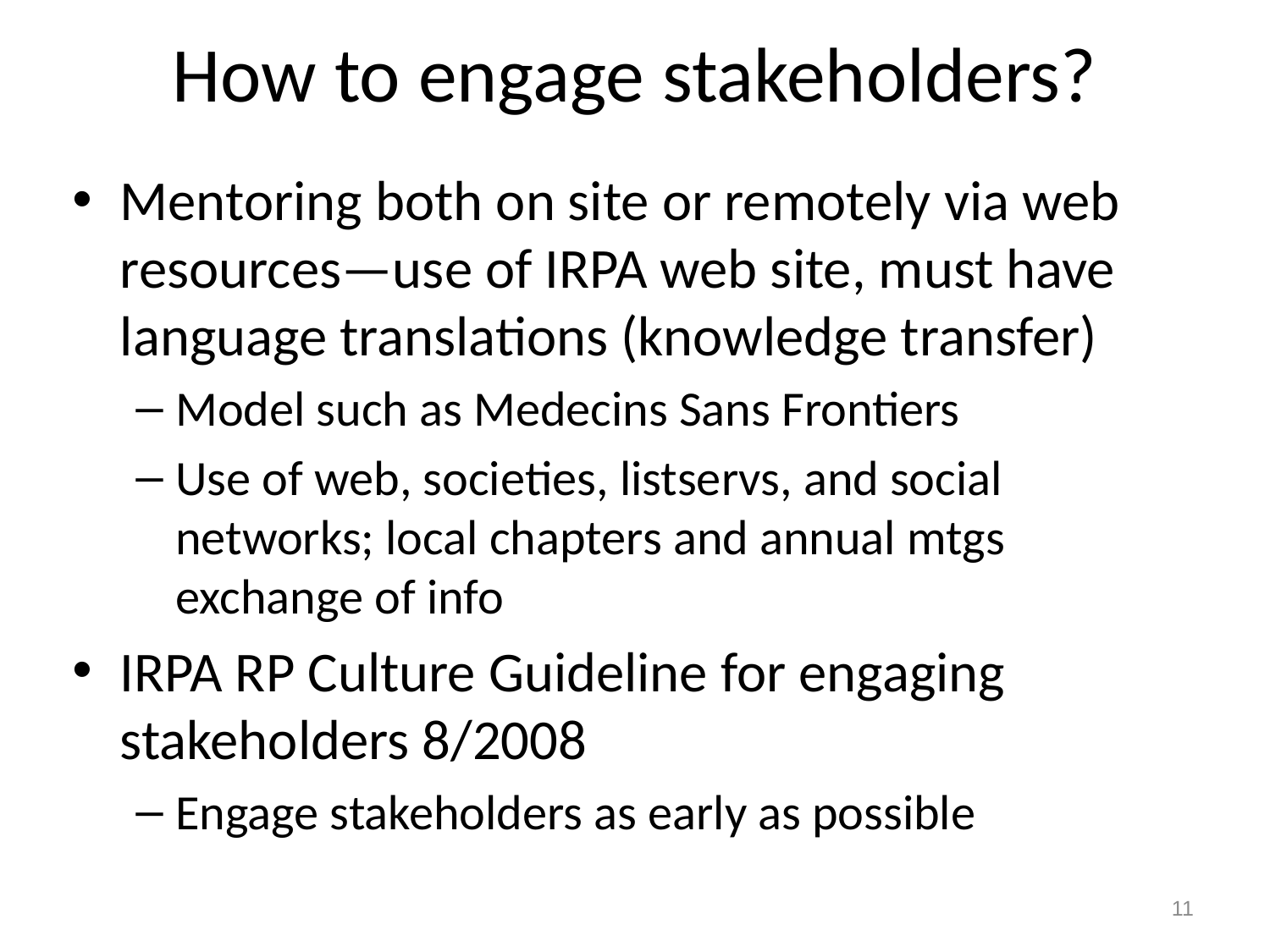

# How to engage stakeholders?
Mentoring both on site or remotely via web resources—use of IRPA web site, must have language translations (knowledge transfer)
Model such as Medecins Sans Frontiers
Use of web, societies, listservs, and social networks; local chapters and annual mtgs exchange of info
IRPA RP Culture Guideline for engaging stakeholders 8/2008
Engage stakeholders as early as possible

11